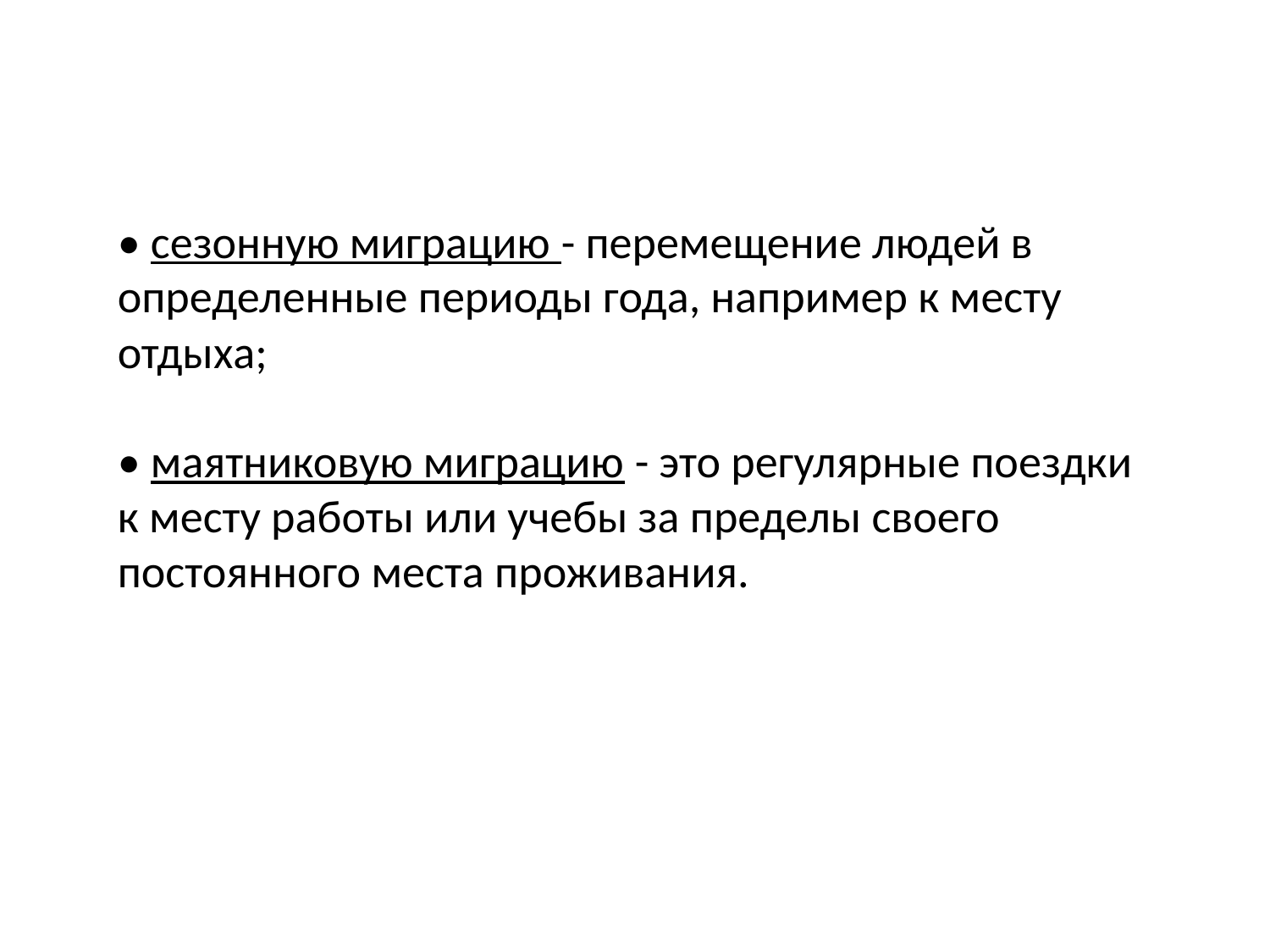

• сезонную миграцию - перемещение людей в определенные периоды года, например к месту отдыха;

• маятниковую миграцию - это регулярные поездки к месту работы или учебы за пределы своего постоянного места проживания.